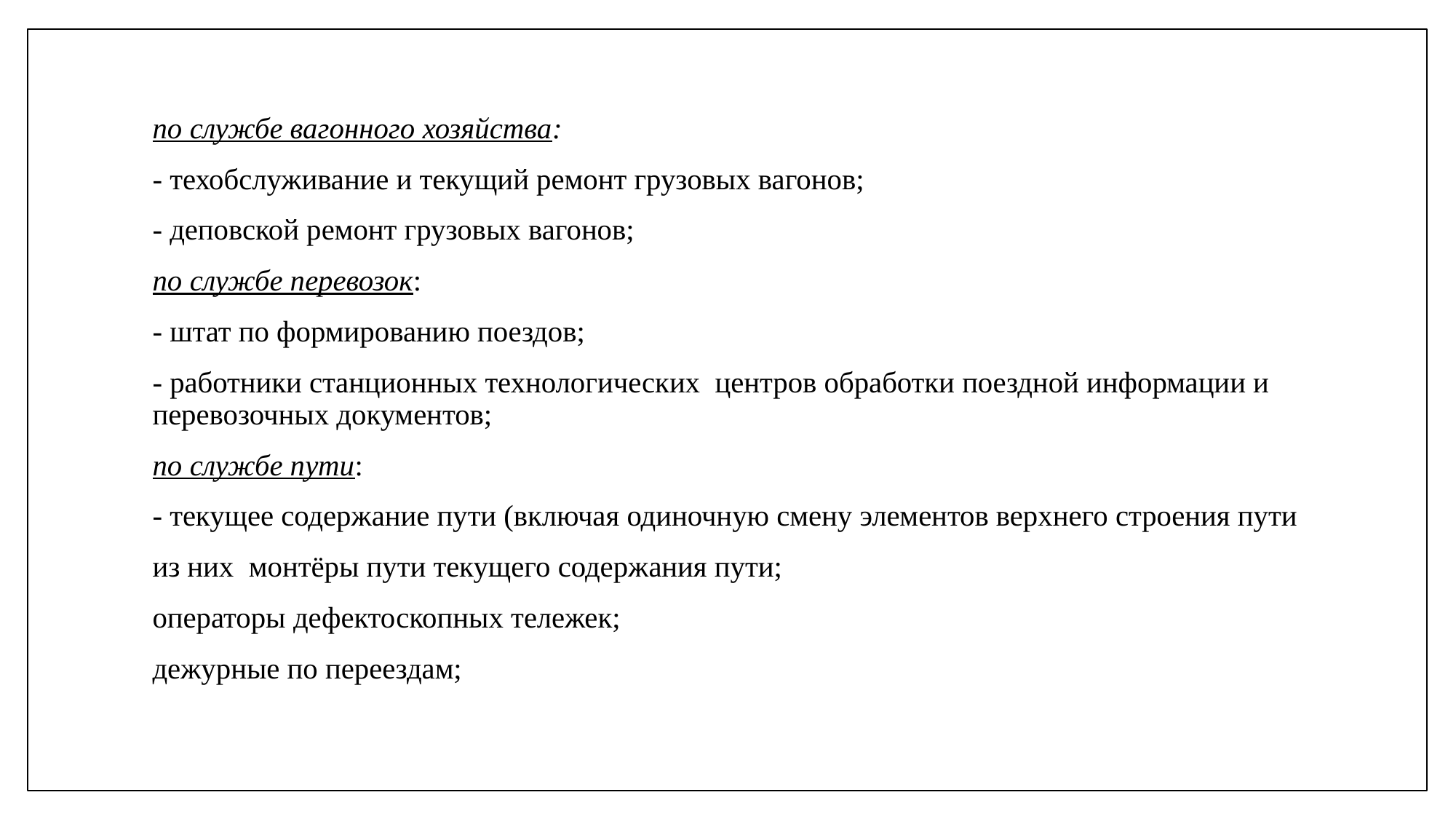

по службе вагонного хозяйства:
- техобслуживание и текущий ремонт грузовых вагонов;
- деповской ремонт грузовых вагонов;
по службе перевозок:
- штат по формированию поездов;
- работники станционных технологических  центров обработки поездной информации и перевозочных документов;
по службе пути:
- текущее содержание пути (включая одиночную смену элементов верхнего строения пути
из них  монтёры пути текущего содержания пути;
операторы дефектоскопных тележек;
дежурные по переездам;